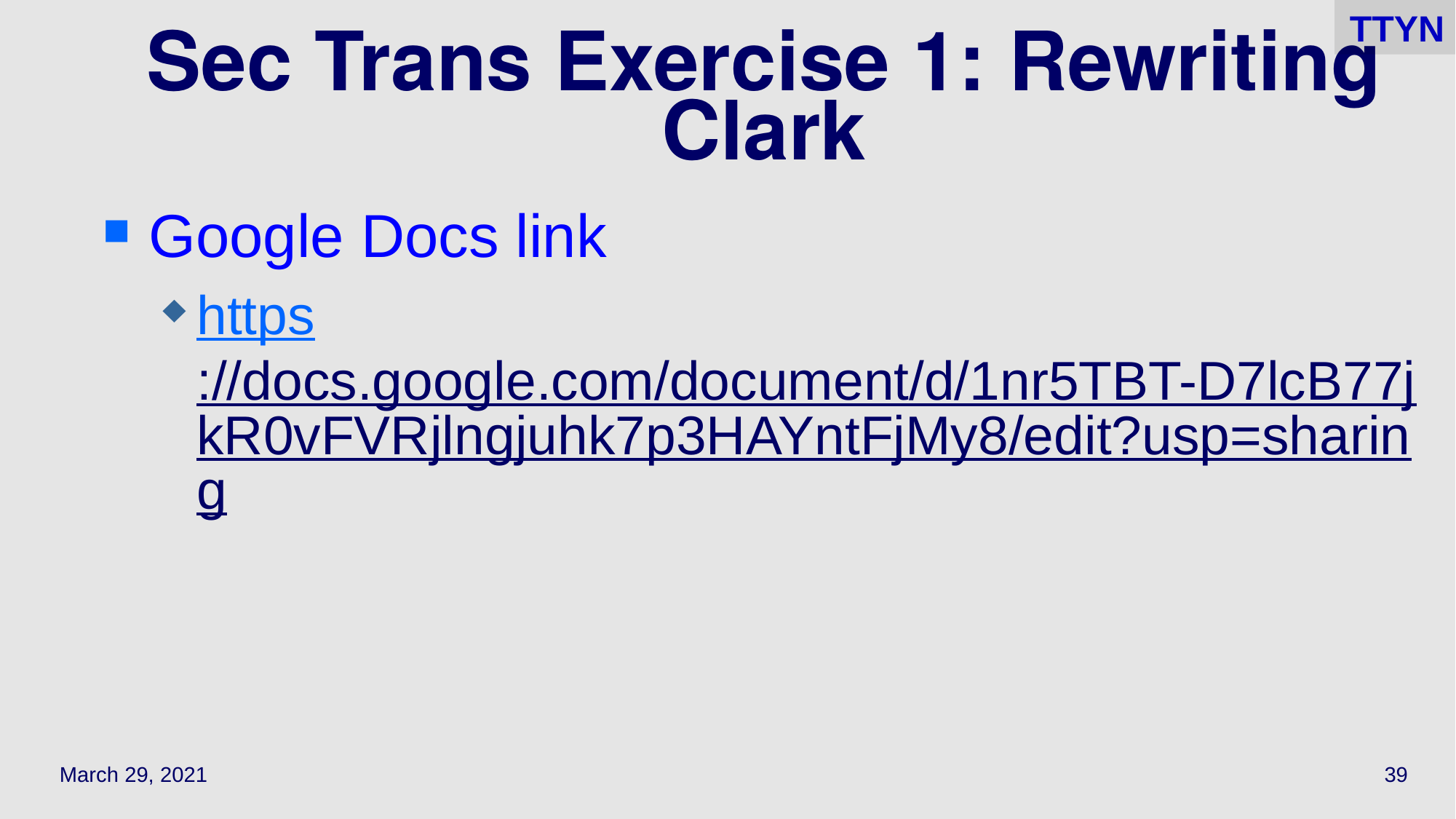

TTYN
# Sec Trans Exercise 1: Rewriting Clark
Google Docs link
https://docs.google.com/document/d/1nr5TBT-D7lcB77jkR0vFVRjlngjuhk7p3HAYntFjMy8/edit?usp=sharing

March 29, 2021
39